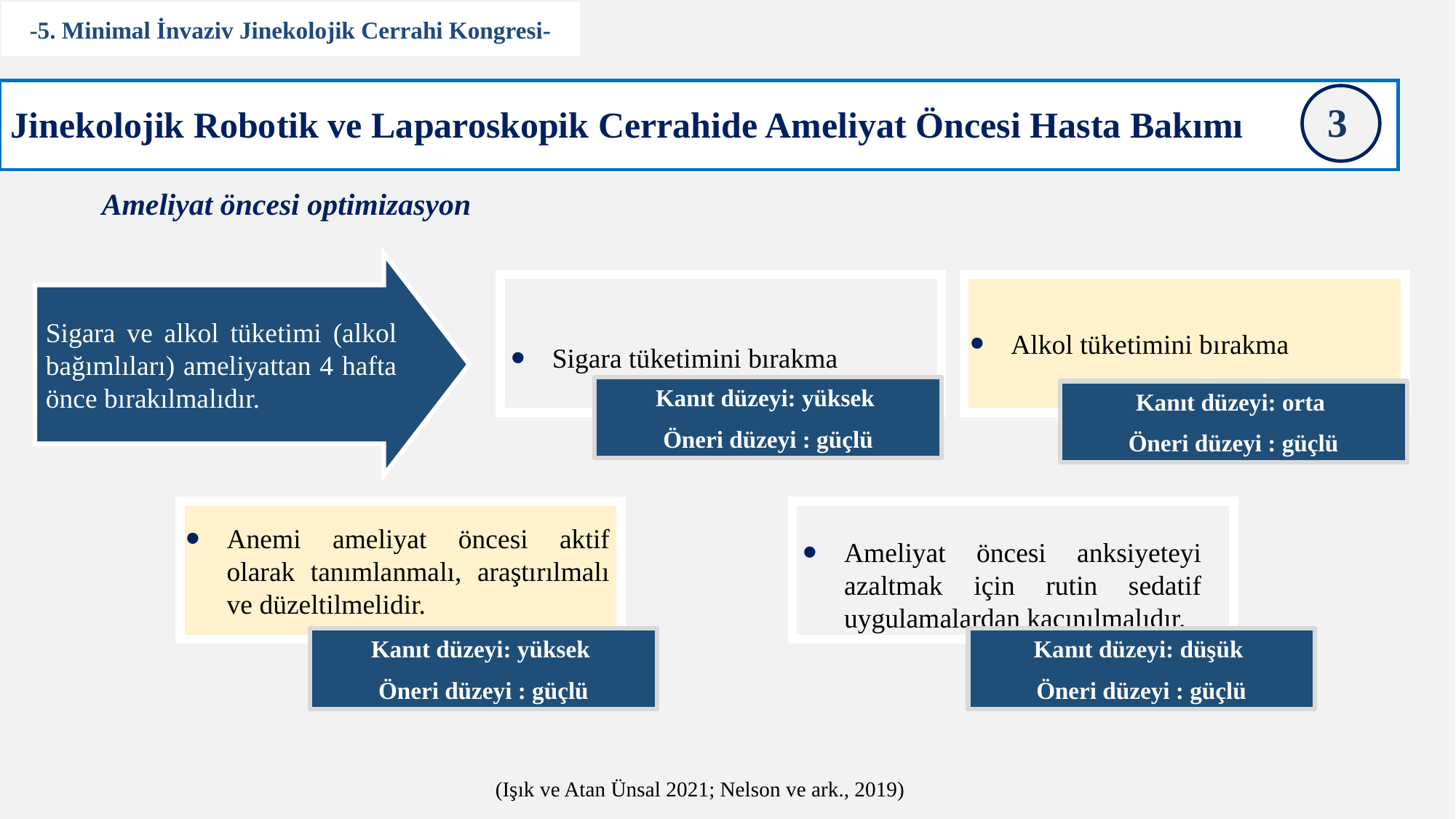

-5. Minimal İnvaziv Jinekolojik Cerrahi Kongresi-

3
Jinekolojik Robotik ve Laparoskopik Cerrahide Ameliyat Öncesi Hasta Bakımı
Ameliyat öncesi optimizasyon
Sigara ve alkol tüketimi (alkol bağımlıları) ameliyattan 4 hafta önce bırakılmalıdır.

Alkol tüketimini bırakma
Sigara tüketimini bırakma
Kanıt düzeyi: yüksek
Öneri düzeyi : güçlü
Kanıt düzeyi: orta
Öneri düzeyi : güçlü

Anemi ameliyat öncesi aktif olarak tanımlanmalı, araştırılmalı ve düzeltilmelidir.
Ameliyat öncesi anksiyeteyi azaltmak için rutin sedatif uygulamalardan kaçınılmalıdır.
Kanıt düzeyi: yüksek
Öneri düzeyi : güçlü
Kanıt düzeyi: düşük
Öneri düzeyi : güçlü
(Işık ve Atan Ünsal 2021; Nelson ve ark., 2019)